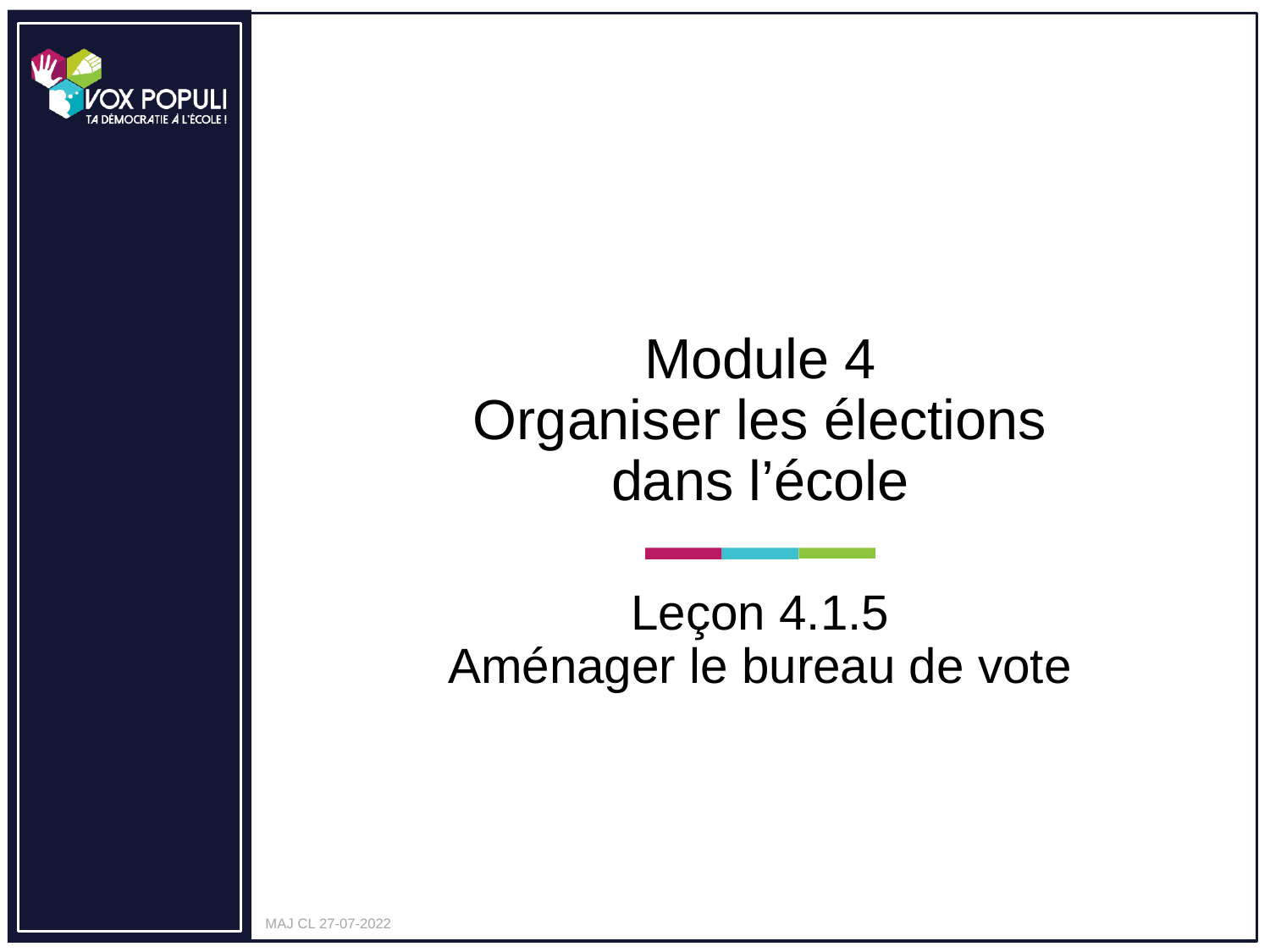

# Module 4 Organiser les élections dans l’école
Leçon 4.1.5
Aménager le bureau de vote
MAJ CL 27-07-2022